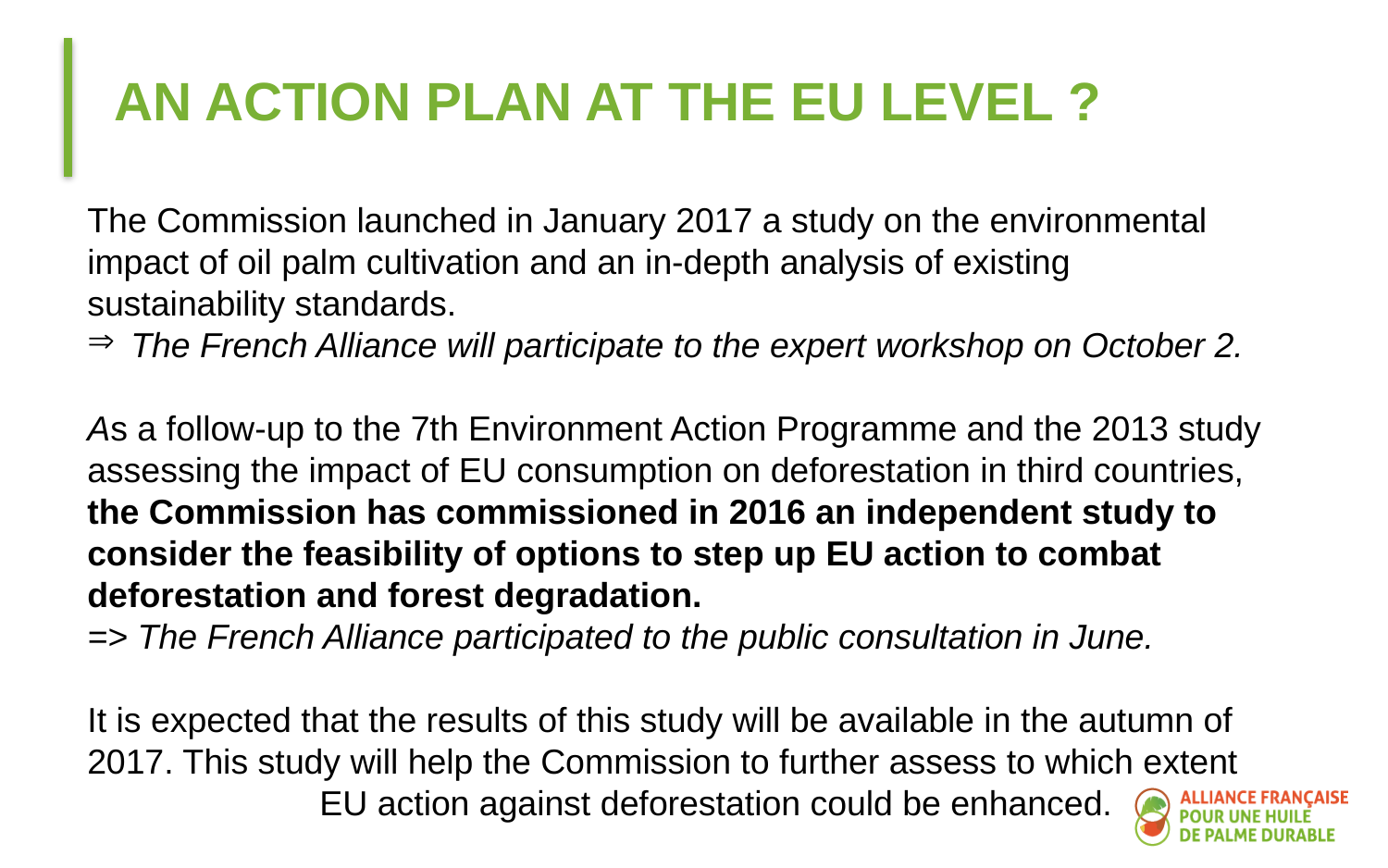

# AN ACTION PLAN AT THE EU LEVEL ?
The Commission launched in January 2017 a study on the environmental impact of oil palm cultivation and an in-depth analysis of existing sustainability standards.
The French Alliance will participate to the expert workshop on October 2.

As a follow-up to the 7th Environment Action Programme and the 2013 study assessing the impact of EU consumption on deforestation in third countries, the Commission has commissioned in 2016 an independent study to consider the feasibility of options to step up EU action to combat deforestation and forest degradation.
=> The French Alliance participated to the public consultation in June.

It is expected that the results of this study will be available in the autumn of 2017. This study will help the Commission to further assess to which extent                            EU action against deforestation could be enhanced.